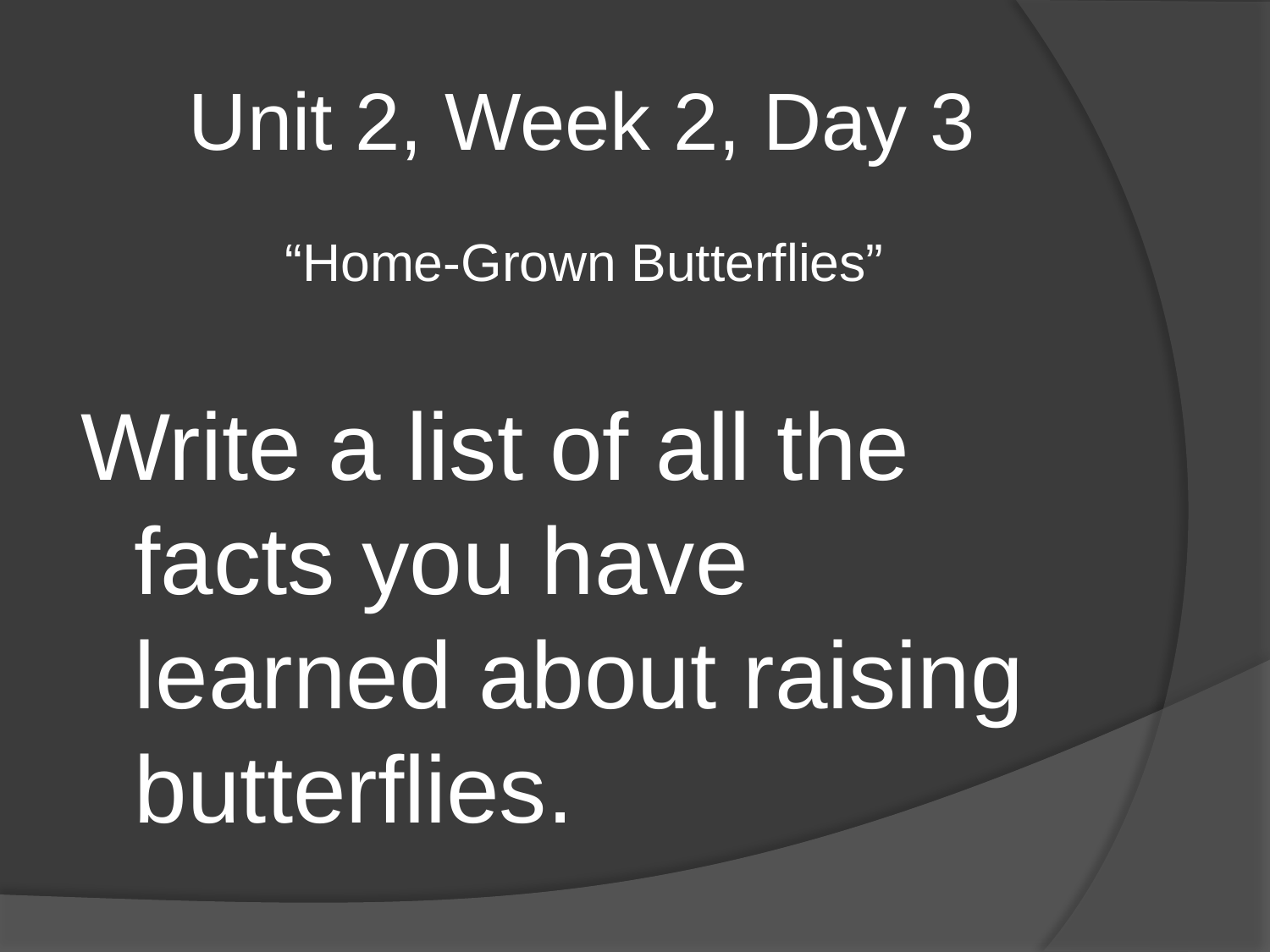

# Unit 2, Week 2, Day 3
“Home-Grown Butterflies”

Write a list of all the facts you have learned about raising butterflies.